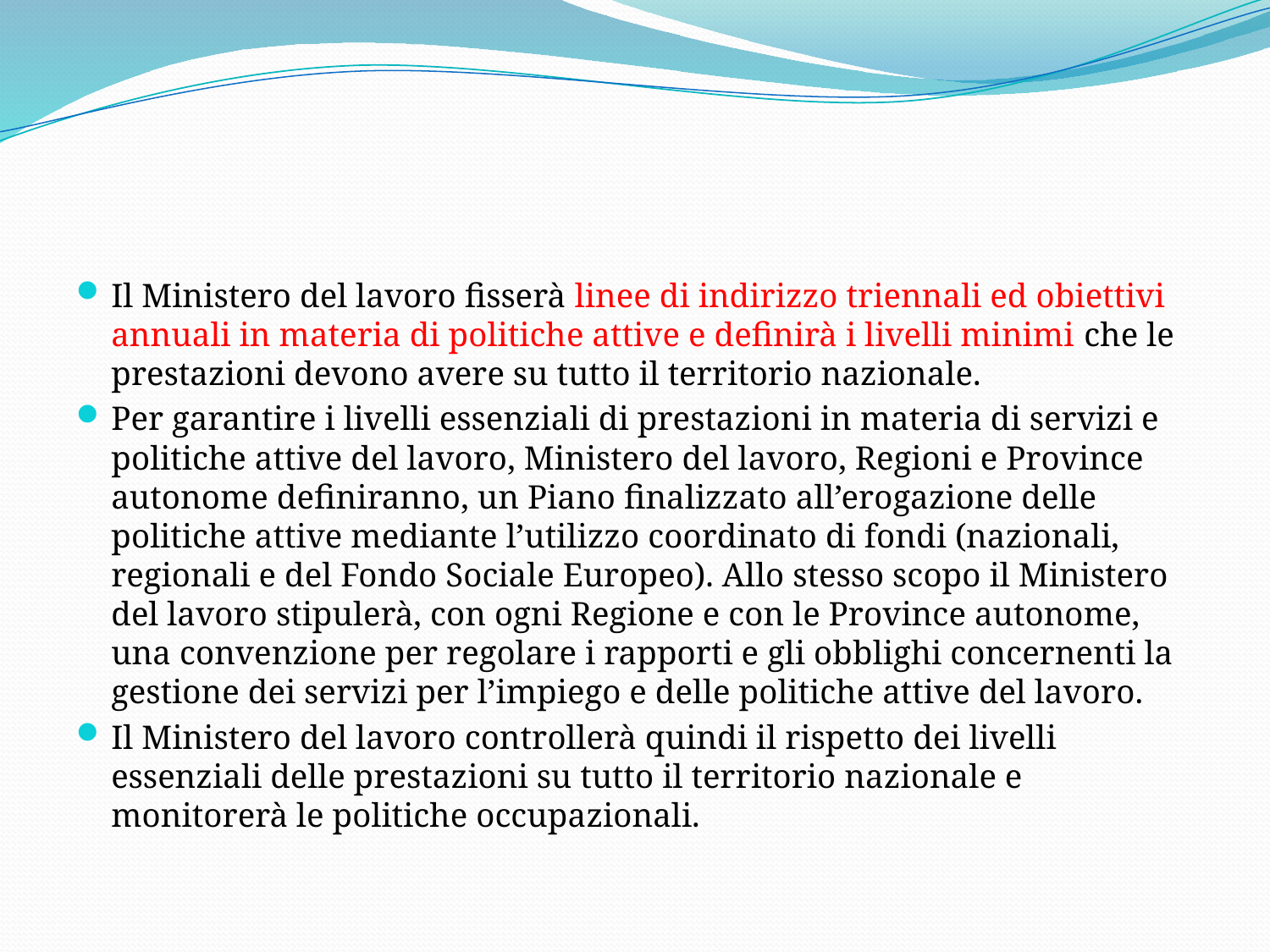

#
Il Ministero del lavoro fisserà linee di indirizzo triennali ed obiettivi annuali in materia di politiche attive e definirà i livelli minimi che le prestazioni devono avere su tutto il territorio nazionale.
Per garantire i livelli essenziali di prestazioni in materia di servizi e politiche attive del lavoro, Ministero del lavoro, Regioni e Province autonome definiranno, un Piano finalizzato all’erogazione delle politiche attive mediante l’utilizzo coordinato di fondi (nazionali, regionali e del Fondo Sociale Europeo). Allo stesso scopo il Ministero del lavoro stipulerà, con ogni Regione e con le Province autonome, una convenzione per regolare i rapporti e gli obblighi concernenti la gestione dei servizi per l’impiego e delle politiche attive del lavoro.
Il Ministero del lavoro controllerà quindi il rispetto dei livelli essenziali delle prestazioni su tutto il territorio nazionale e monitorerà le politiche occupazionali.